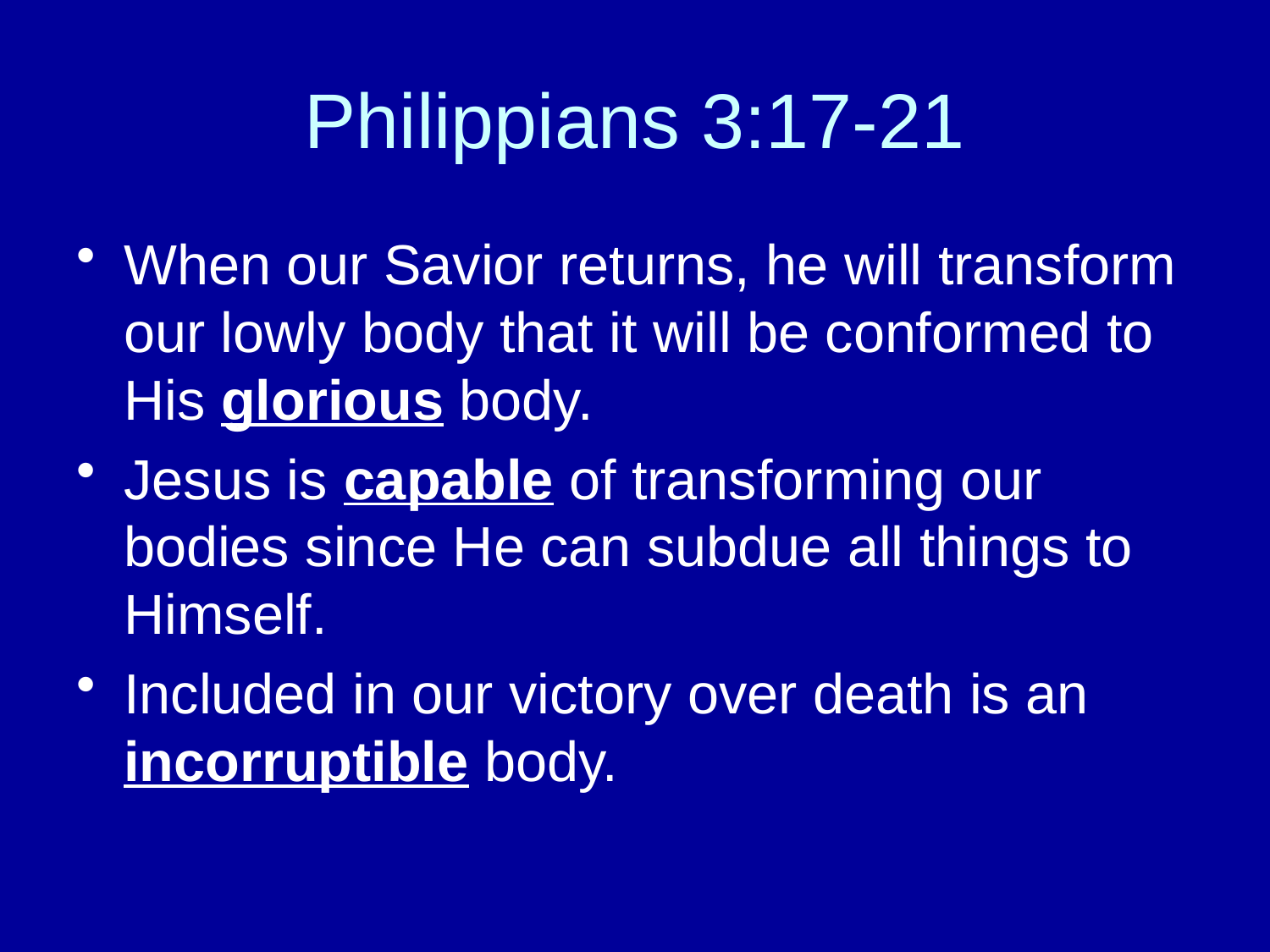

# Philippians 3:17-21
When our Savior returns, he will transform our lowly body that it will be conformed to His glorious body.
Jesus is capable of transforming our bodies since He can subdue all things to Himself.
Included in our victory over death is an incorruptible body.